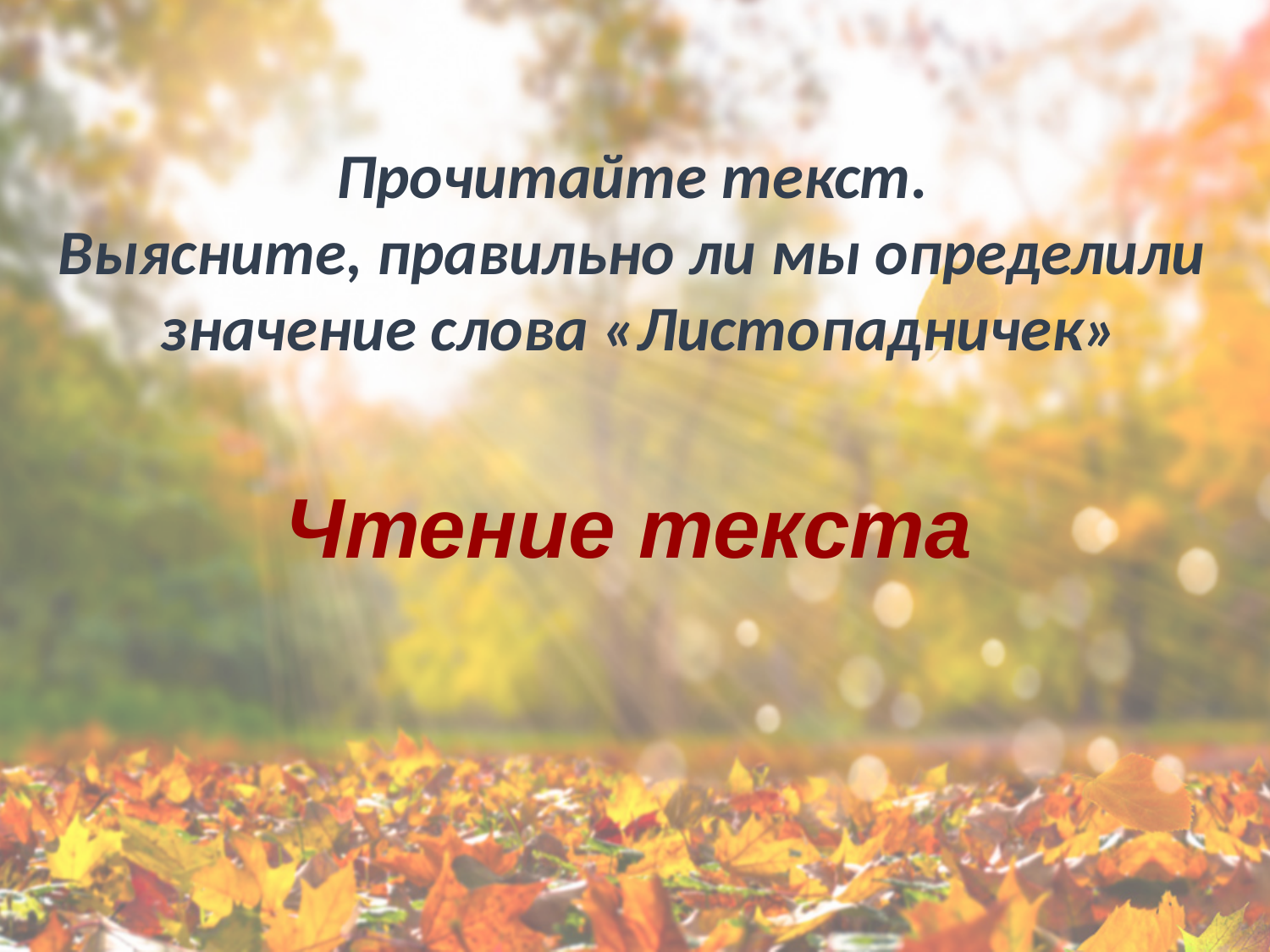

Прочитайте текст.
Выясните, правильно ли мы определили
значение слова «Листопадничек»
Чтение текста